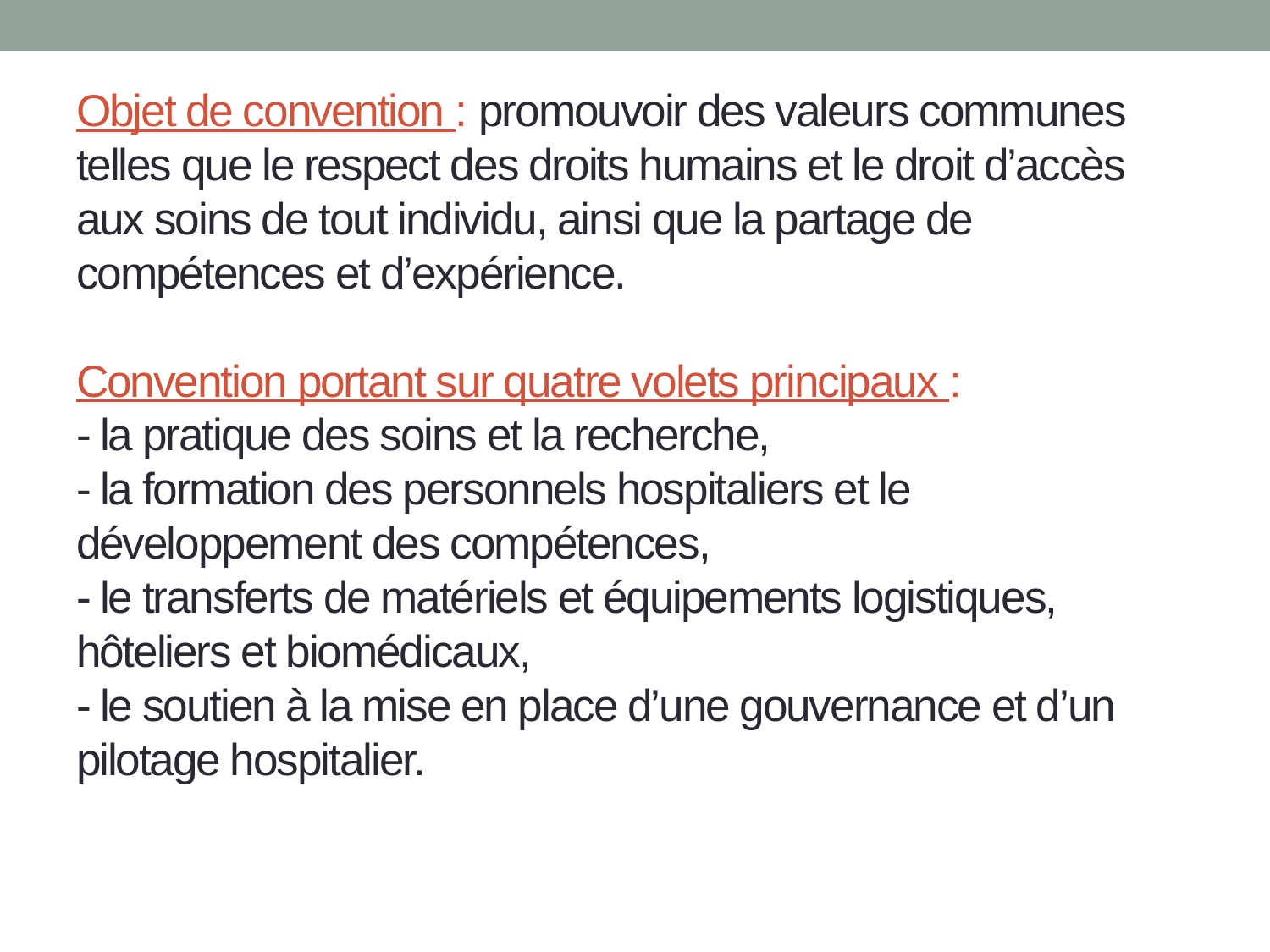

# Objet de convention : promouvoir des valeurs communes telles que le respect des droits humains et le droit d’accès aux soins de tout individu, ainsi que la partage de compétences et d’expérience. Convention portant sur quatre volets principaux : - la pratique des soins et la recherche, - la formation des personnels hospitaliers et le développement des compétences, - le transferts de matériels et équipements logistiques, hôteliers et biomédicaux, - le soutien à la mise en place d’une gouvernance et d’un pilotage hospitalier.